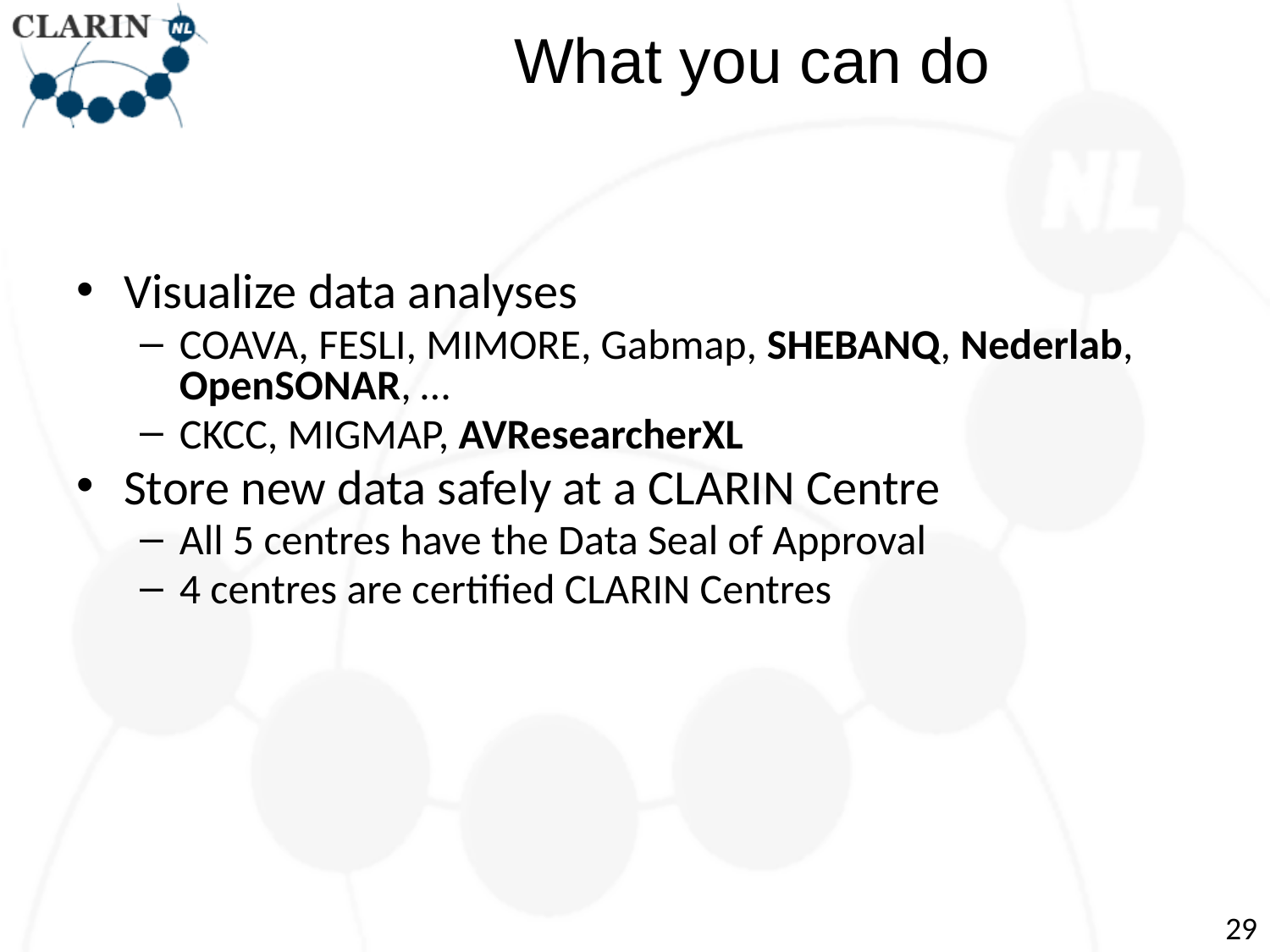

# What you can do
Visualize data analyses
COAVA, FESLI, MIMORE, Gabmap, SHEBANQ, Nederlab, OpenSONAR, …
CKCC, MIGMAP, AVResearcherXL
Store new data safely at a CLARIN Centre
All 5 centres have the Data Seal of Approval
4 centres are certified CLARIN Centres

29